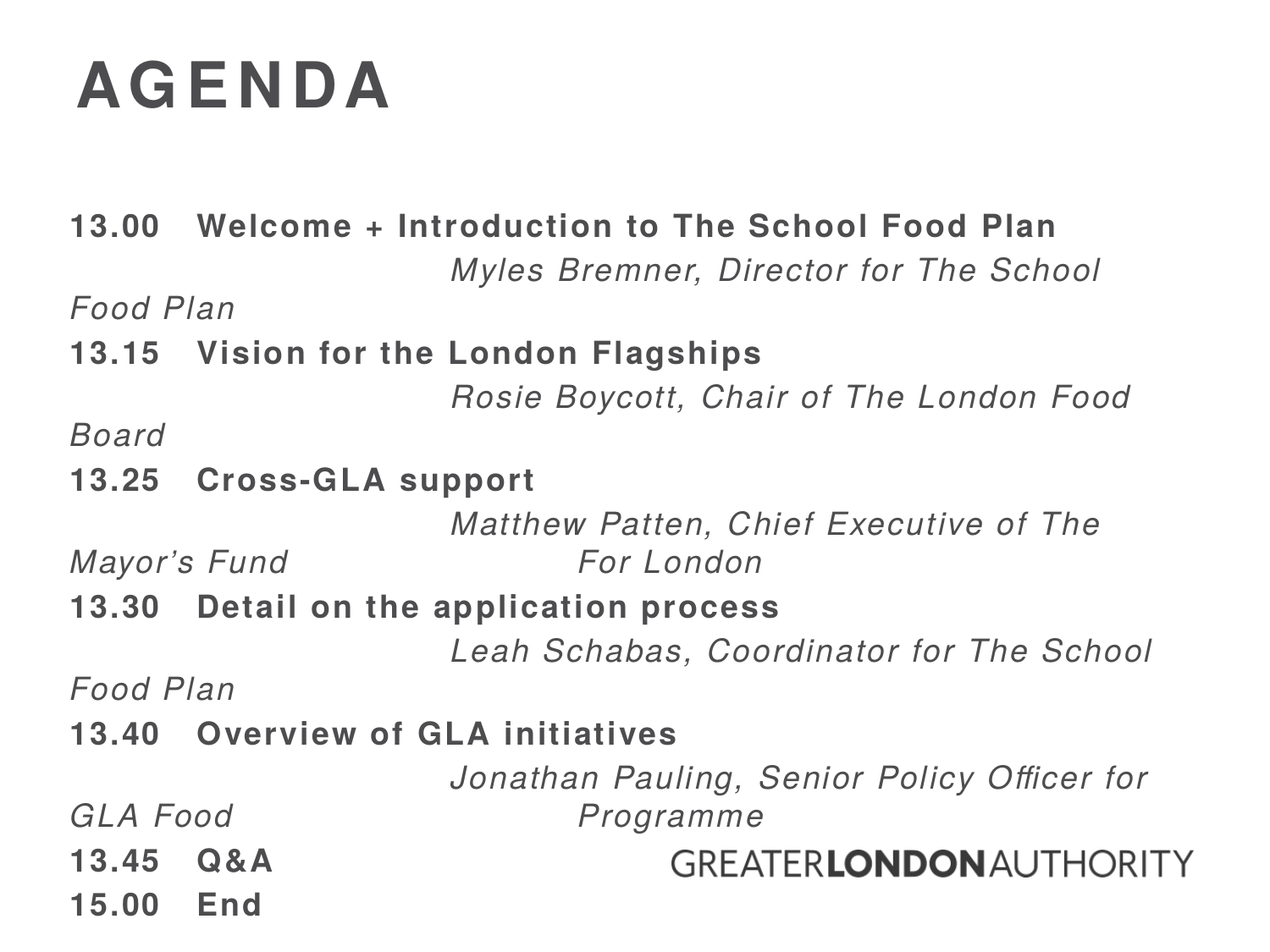

# AGENDA
13.00	Welcome + Introduction to The School Food Plan
			Myles Bremner, Director for The School Food Plan
13.15	Vision for the London Flagships
			Rosie Boycott, Chair of The London Food Board
13.25	Cross-GLA support
			Matthew Patten, Chief Executive of The Mayor’s Fund 			For London
13.30	Detail on the application process
			Leah Schabas, Coordinator for The School Food Plan
13.40	Overview of GLA initiatives
			Jonathan Pauling, Senior Policy Officer for GLA Food 			Programme
13.45	Q&A
15.00	End